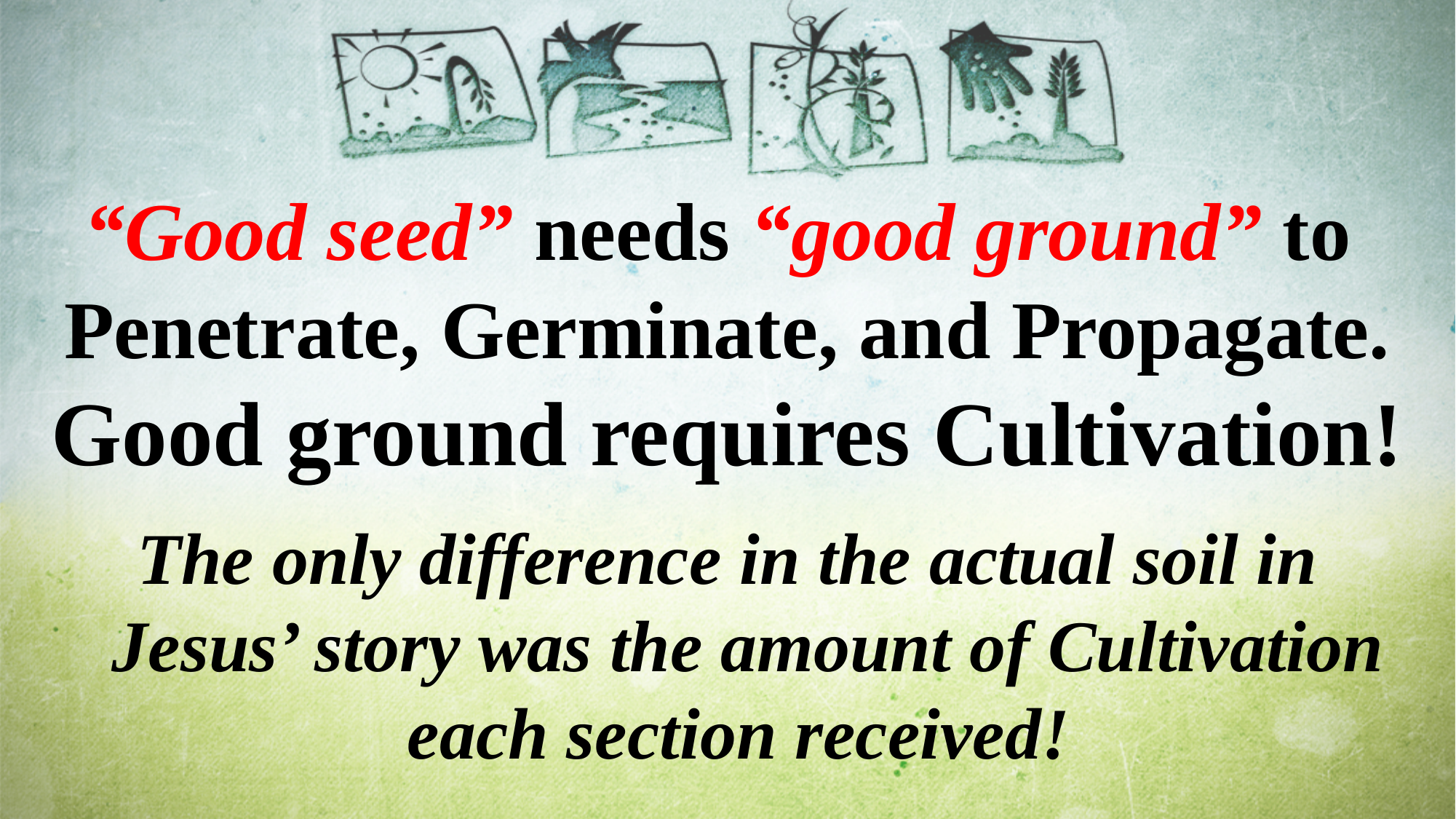

“Good seed” needs “good ground” to
Penetrate, Germinate, and Propagate.
Good ground requires Cultivation!
The only difference in the actual soil in Jesus’ story was the amount of Cultivation each section received!